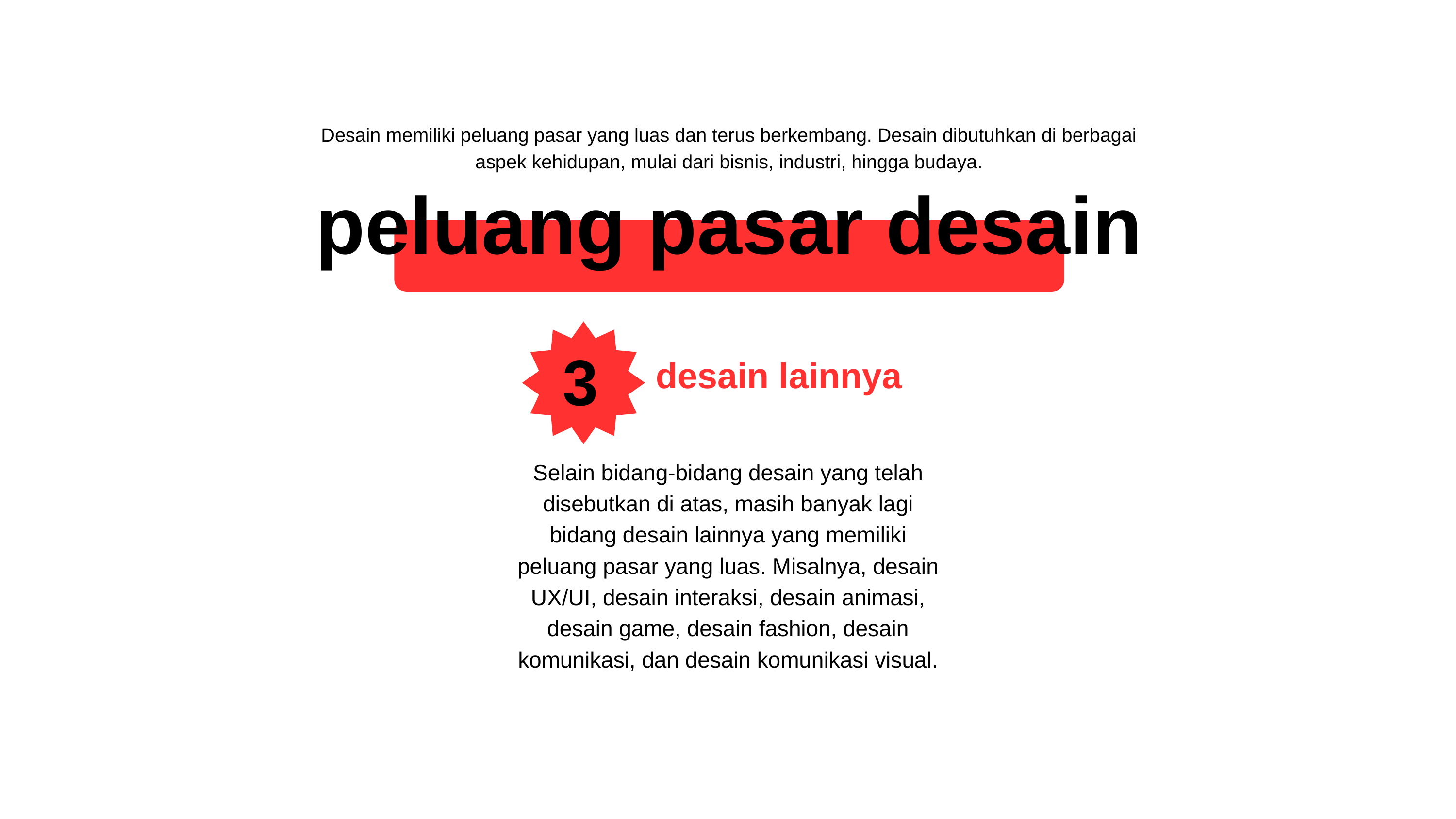

Desain memiliki peluang pasar yang luas dan terus berkembang. Desain dibutuhkan di berbagai aspek kehidupan, mulai dari bisnis, industri, hingga budaya.
peluang pasar desain

3
desain lainnya
Selain bidang-bidang desain yang telah disebutkan di atas, masih banyak lagi bidang desain lainnya yang memiliki peluang pasar yang luas. Misalnya, desain UX/UI, desain interaksi, desain animasi, desain game, desain fashion, desain komunikasi, dan desain komunikasi visual.